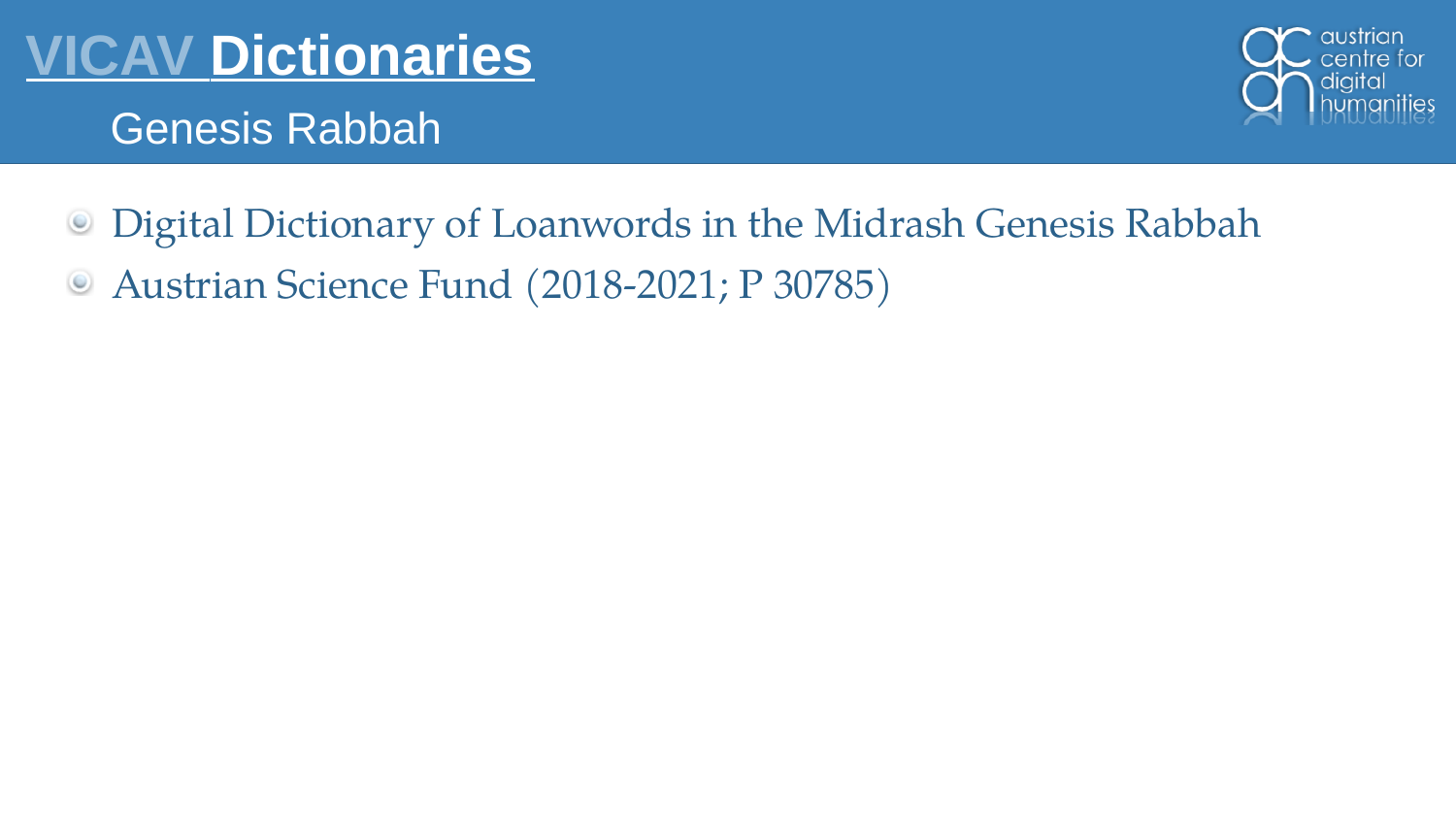

# VICAV Dictionaries
Genesis Rabbah
Digital Dictionary of Loanwords in the Midrash Genesis Rabbah
Austrian Science Fund (2018-2021; P 30785)